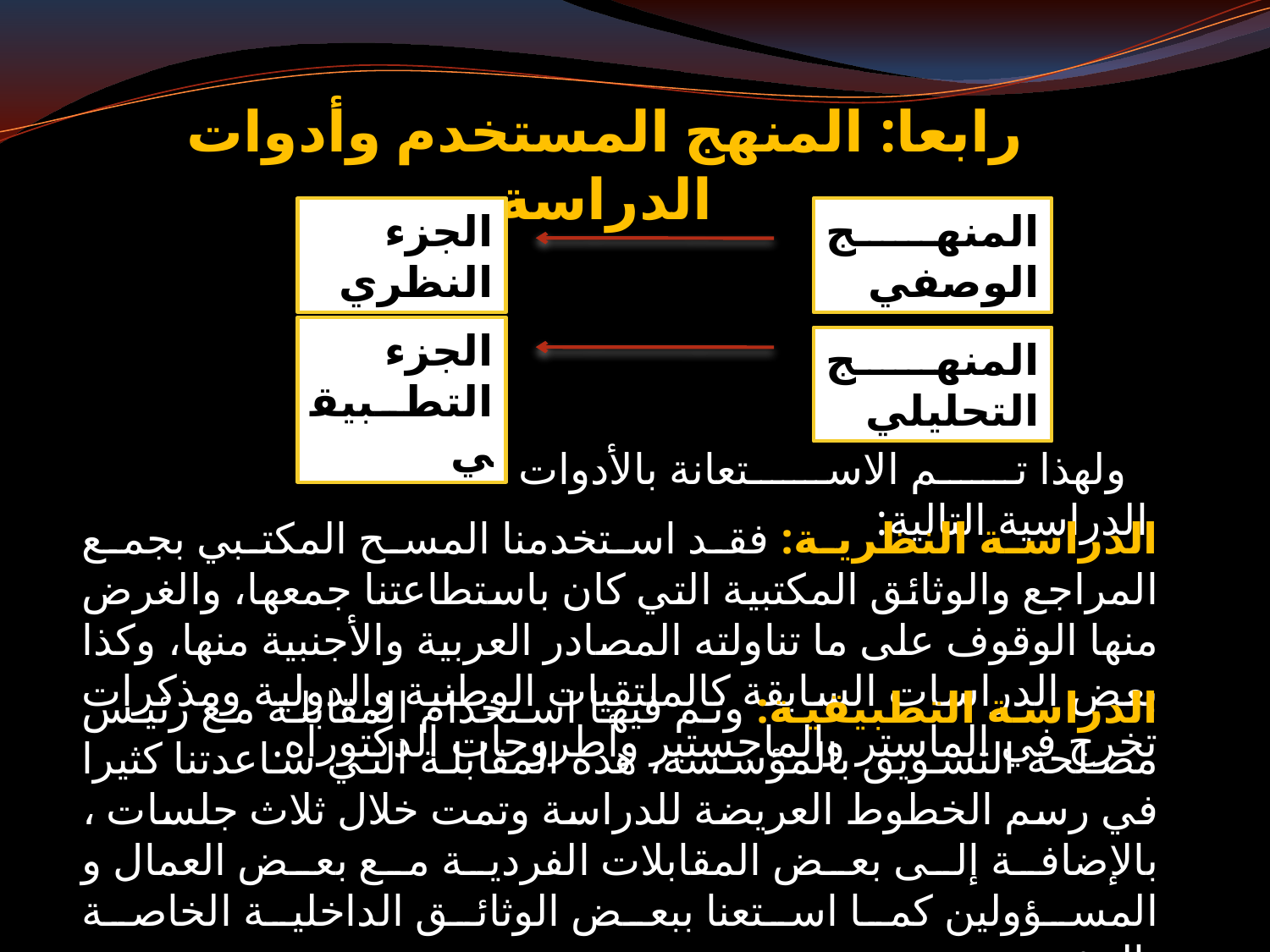

رابعا: المنهج المستخدم وأدوات الدراسة
الجزء النظري
المنهج الوصفي
الجزء التطبيقي
المنهج التحليلي
  ولهذا تم الاستعانة بالأدوات الدراسية التالية:
الدراسة النظرية: فقد استخدمنا المسح المكتبي بجمع المراجع والوثائق المكتبية التي كان باستطاعتنا جمعها، والغرض منها الوقوف على ما تناولته المصادر العربية والأجنبية منها، وكذا بعض الدراسات السابقة كالملتقيات الوطنية والدولية ومذكرات تخرج في الماستر والماجستير وأطروحات الدكتوراه.
الدراسة التطبيقية: وتم فيها استخدام المقابلة مع رئيس مصلحة التسويق بالمؤسسة، هذه المقابلة التي ساعدتنا كثيرا في رسم الخطوط العريضة للدراسة وتمت خلال ثلاث جلسات ، بالإضافة إلى بعض المقابلات الفردية مع بعض العمال و المسؤولين كما استعنا ببعض الوثائق الداخلية الخاصة بالمؤسسة.